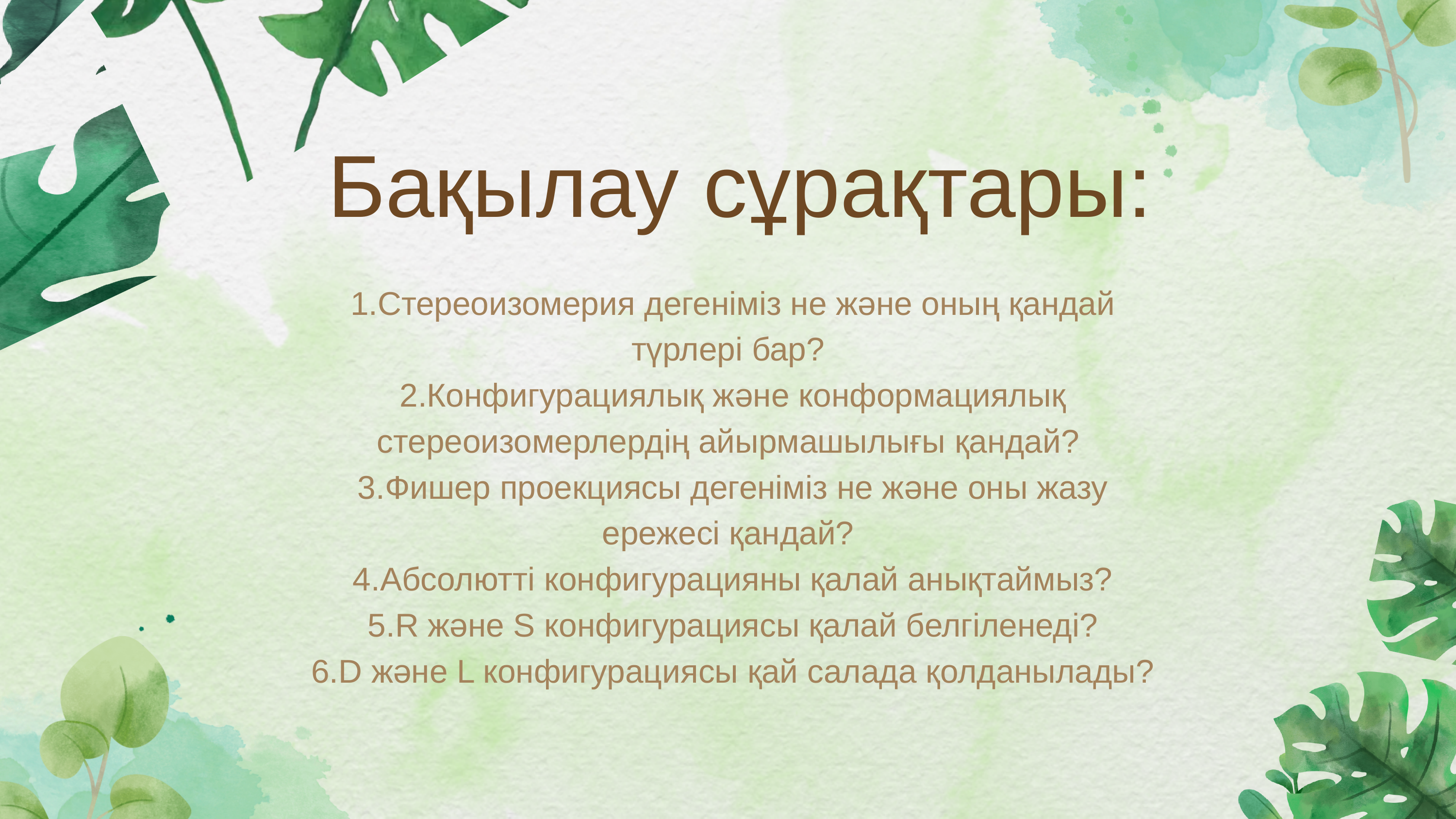

Бақылау сұрақтары:

 1.Стереоизомерия дегеніміз не және оның қандай түрлері бар?
 2.Конфигурациялық және конформациялық стереоизомерлердің айырмашылығы қандай?
 3.Фишер проекциясы дегеніміз не және оны жазу ережесі қандай?
 4.Абсолютті конфигурацияны қалай анықтаймыз?
 5.R және S конфигурациясы қалай белгіленеді?
 6.D және L конфигурациясы қай салада қолданылады?